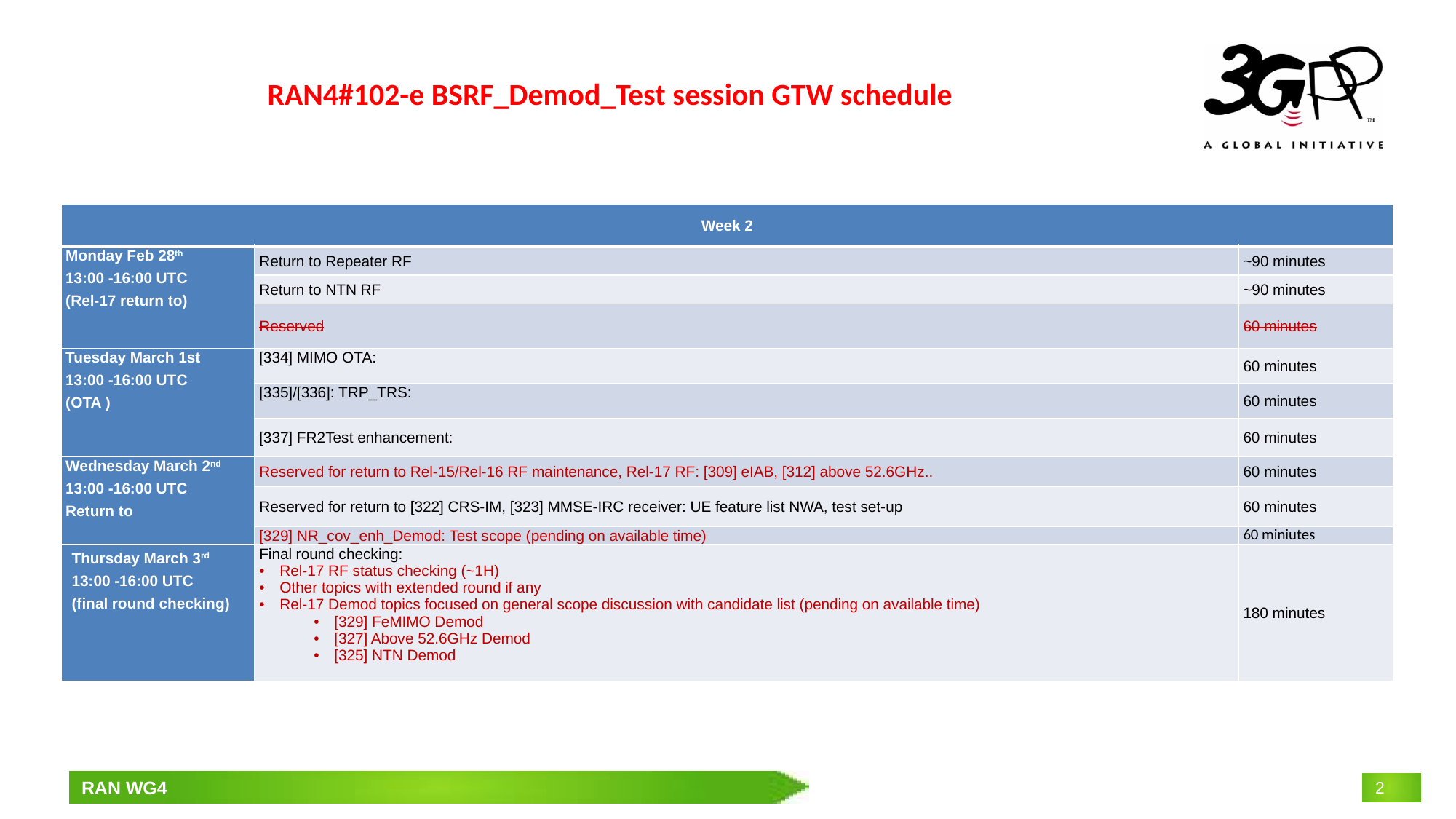

# RAN4#102-e BSRF_Demod_Test session GTW schedule
| Week 2 |  |  |
| --- | --- | --- |
| Monday Feb 28th 13:00 -16:00 UTC (Rel-17 return to) | Return to Repeater RF | ~90 minutes |
|  | Return to NTN RF | ~90 minutes |
|  | Reserved | 60 minutes |
| Tuesday March 1st 13:00 -16:00 UTC (OTA ) | [334] MIMO OTA: | 60 minutes |
|  | [335]/[336]: TRP\_TRS: | 60 minutes |
|  | [337] FR2Test enhancement: | 60 minutes |
| Wednesday March 2nd 13:00 -16:00 UTC Return to | Reserved for return to Rel-15/Rel-16 RF maintenance, Rel-17 RF: [309] eIAB, [312] above 52.6GHz.. | 60 minutes |
|  | Reserved for return to [322] CRS-IM, [323] MMSE-IRC receiver: UE feature list NWA, test set-up | 60 minutes |
|  | [329] NR\_cov\_enh\_Demod: Test scope (pending on available time) | 60 miniutes |
| Thursday March 3rd 13:00 -16:00 UTC (final round checking) | Final round checking: Rel-17 RF status checking (~1H) Other topics with extended round if any Rel-17 Demod topics focused on general scope discussion with candidate list (pending on available time) [329] FeMIMO Demod [327] Above 52.6GHz Demod [325] NTN Demod | 180 minutes |